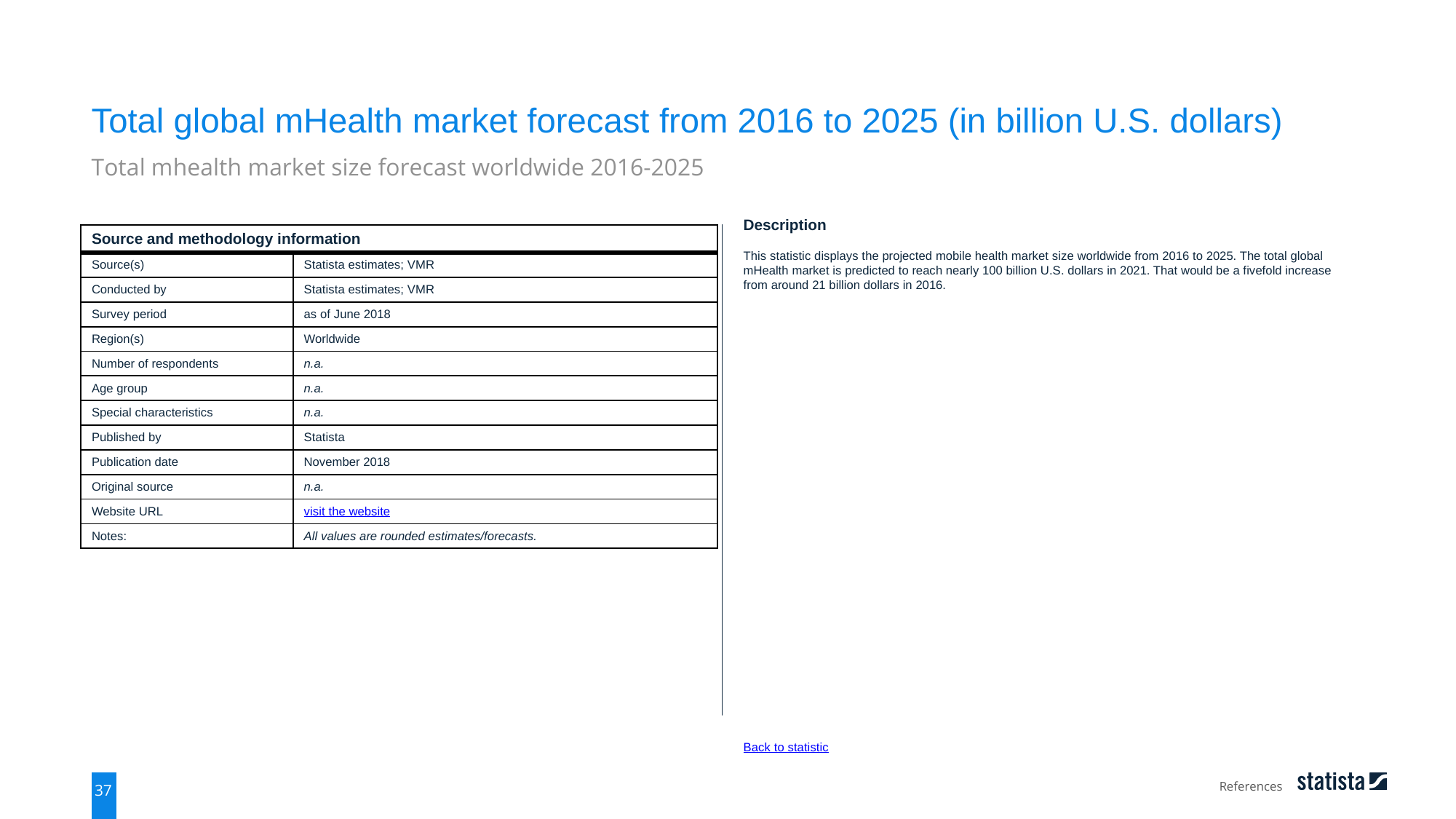

Total global mHealth market forecast from 2016 to 2025 (in billion U.S. dollars)
Total mhealth market size forecast worldwide 2016-2025
| Source and methodology information |  |
| --- | --- |
| Source(s) | Statista estimates; VMR |
| Conducted by | Statista estimates; VMR |
| Survey period | as of June 2018 |
| Region(s) | Worldwide |
| Number of respondents | n.a. |
| Age group | n.a. |
| Special characteristics | n.a. |
| Published by | Statista |
| Publication date | November 2018 |
| Original source | n.a. |
| Website URL | visit the website |
| Notes: | All values are rounded estimates/forecasts. |

Description

This statistic displays the projected mobile health market size worldwide from 2016 to 2025. The total global mHealth market is predicted to reach nearly 100 billion U.S. dollars in 2021. That would be a fivefold increase from around 21 billion dollars in 2016.
Back to statistic
References

37